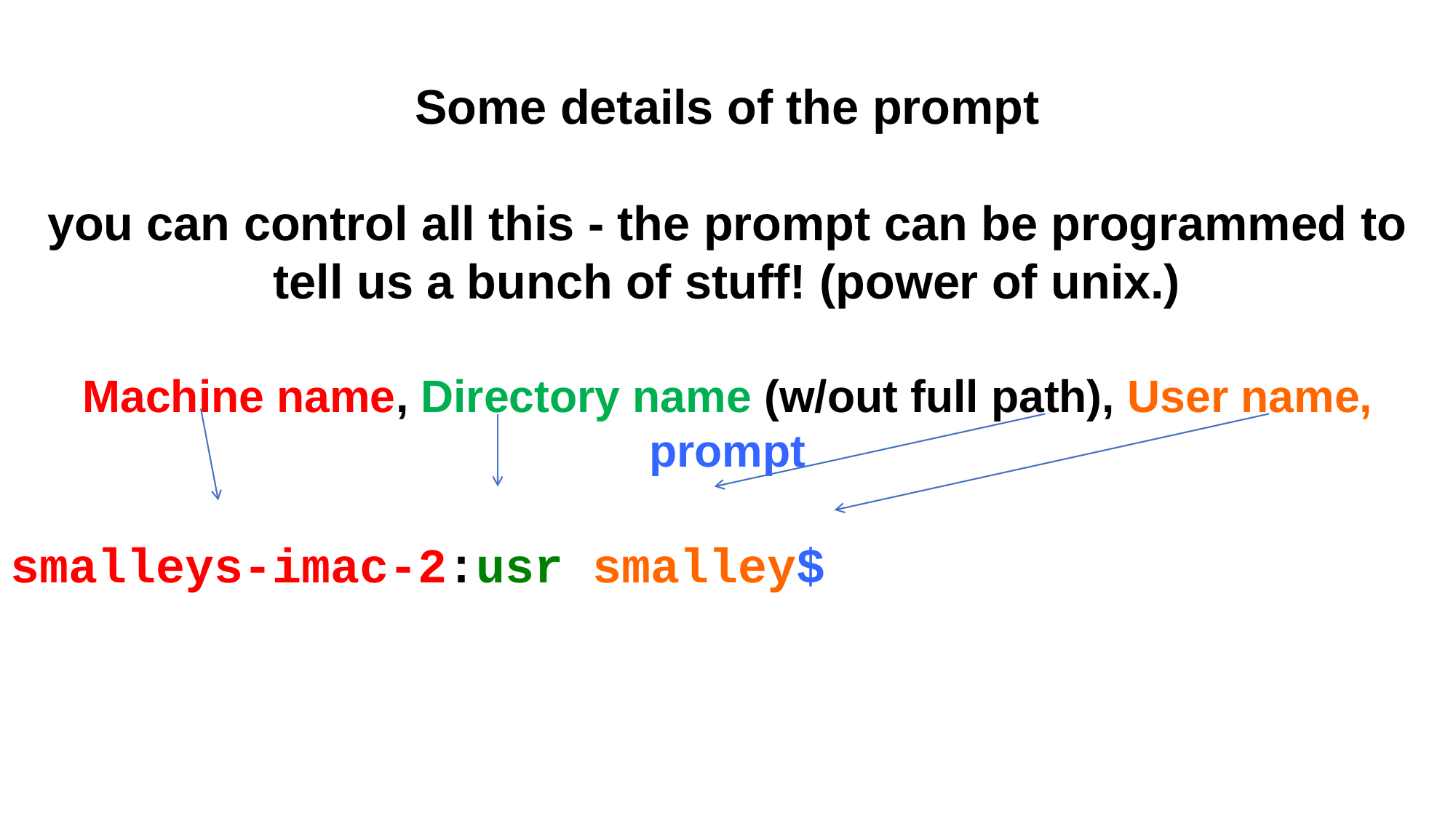

Some details of the prompt

you can control all this - the prompt can be programmed to tell us a bunch of stuff! (power of unix.)

Machine name, Directory name (w/out full path), User name, prompt

smalleys-imac-2:usr smalley$